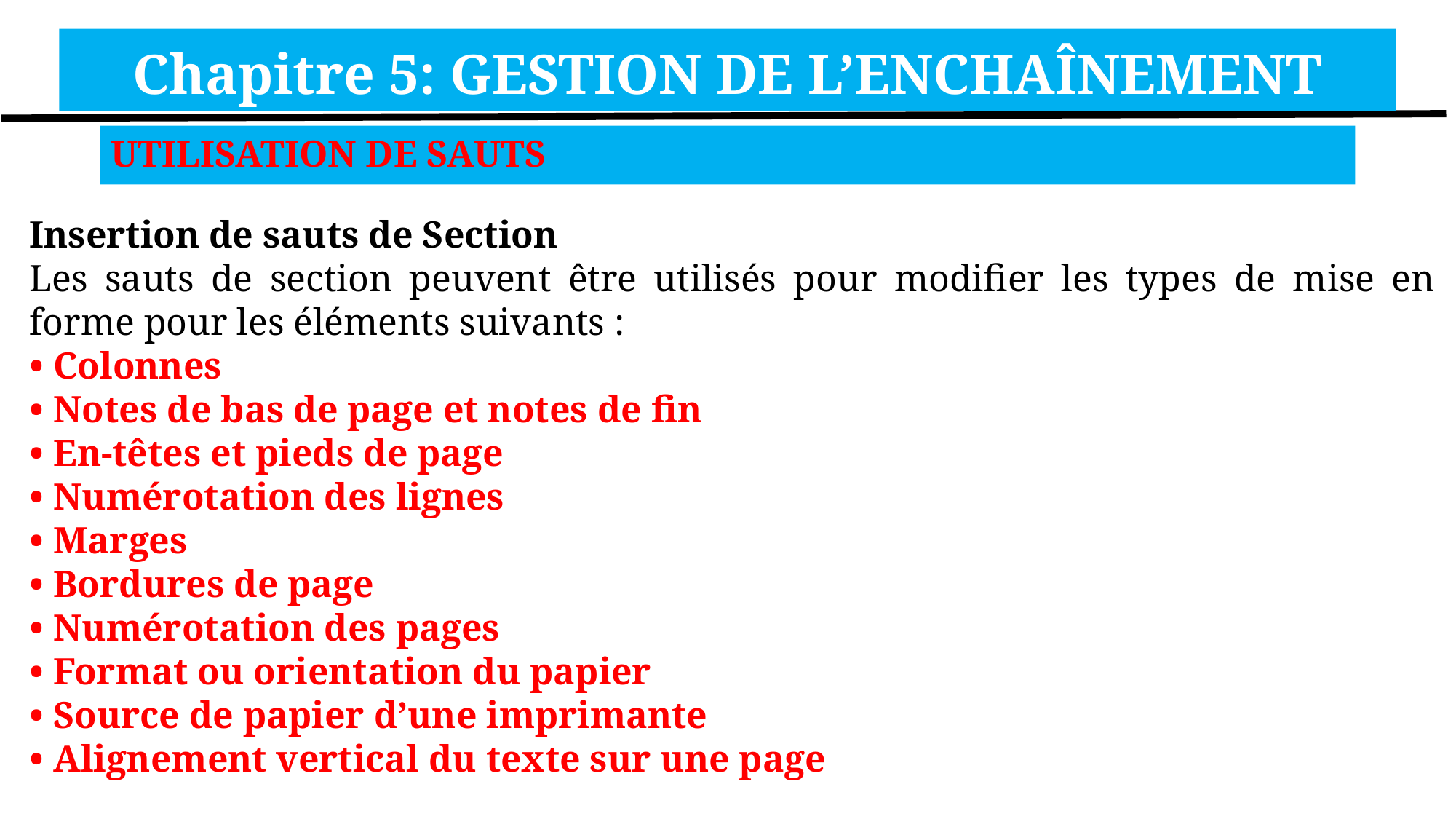

Chapitre 5: GESTION DE L’ENCHAÎNEMENT
UTILISATION DE SAUTS
Insertion de sauts de Section
Les sauts de section peuvent être utilisés pour modifier les types de mise en forme pour les éléments suivants :
• Colonnes
• Notes de bas de page et notes de fin
• En-têtes et pieds de page
• Numérotation des lignes
• Marges
• Bordures de page
• Numérotation des pages
• Format ou orientation du papier
• Source de papier d’une imprimante
• Alignement vertical du texte sur une page